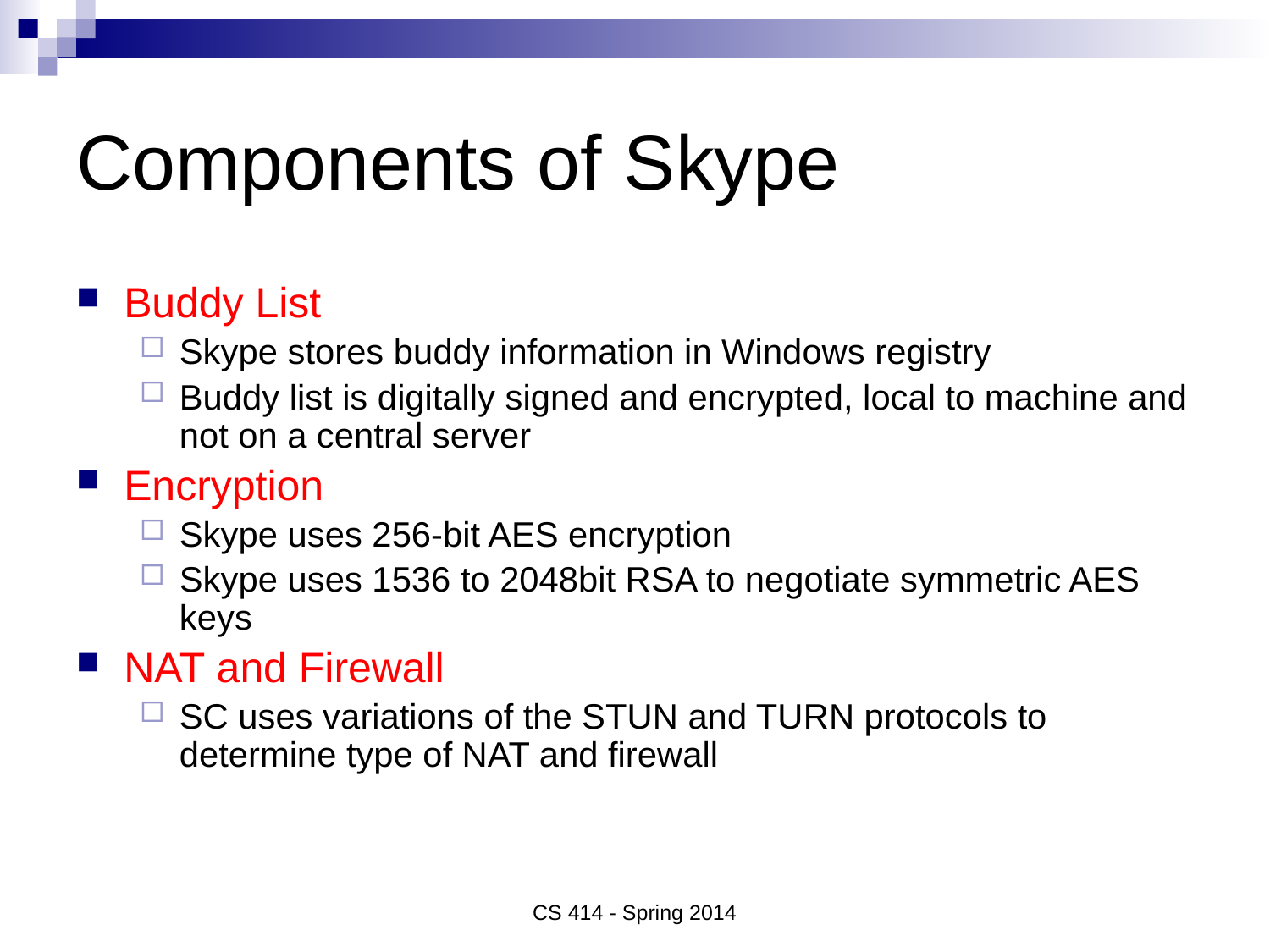

# Components of Skype
Buddy List
Skype stores buddy information in Windows registry
Buddy list is digitally signed and encrypted, local to machine and not on a central server
Encryption
Skype uses 256-bit AES encryption
Skype uses 1536 to 2048bit RSA to negotiate symmetric AES keys
NAT and Firewall
SC uses variations of the STUN and TURN protocols to determine type of NAT and firewall
CS 414 - Spring 2014